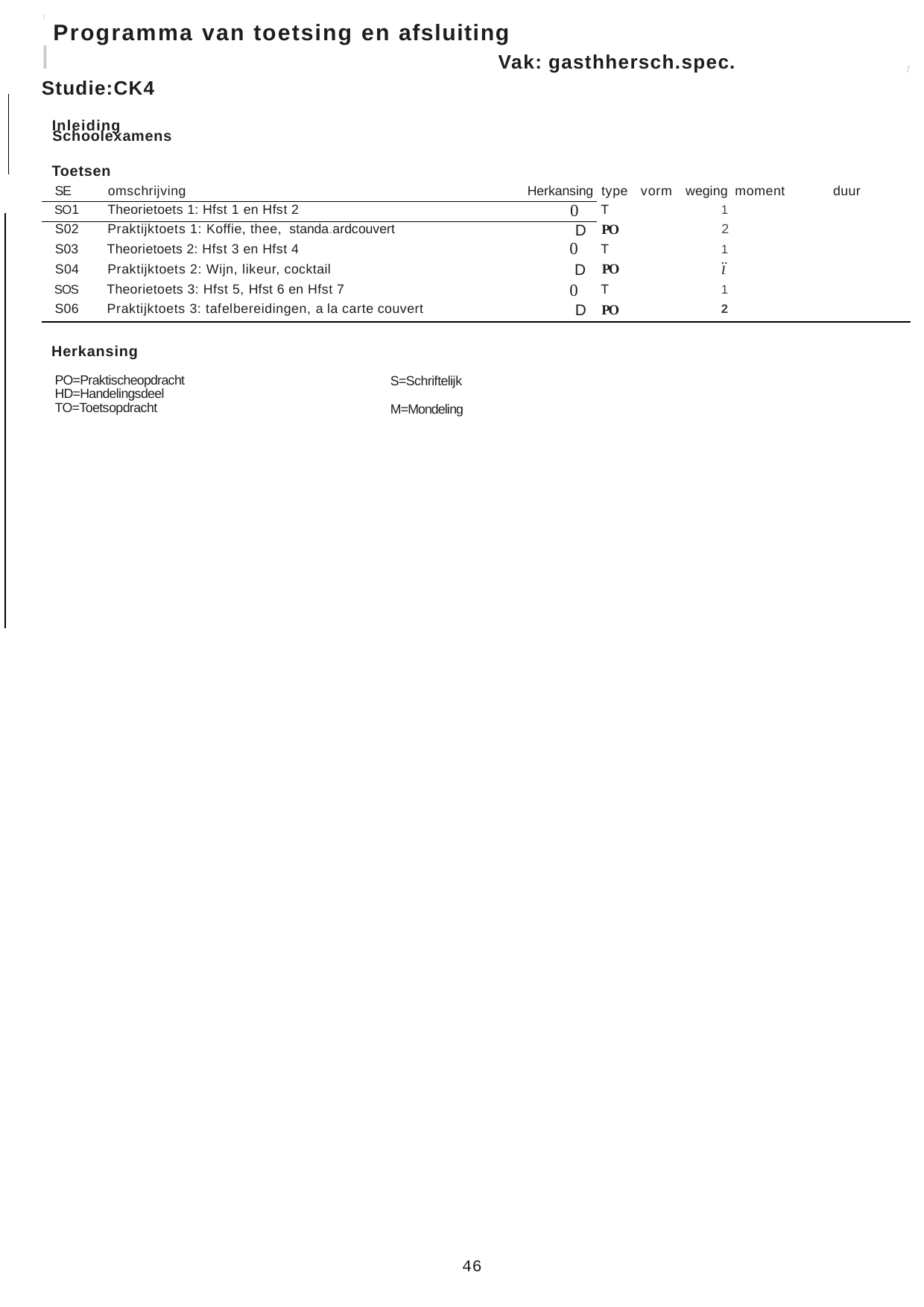

(
Programma van toetsing en afsluiting
l Studie:CK4
Inleiding
Vak: gasthhersch.spec.
I

Schoolexamens

Toetsen
| SE | omschrijving | Herkansing | type | vorm | weging moment | duur |
| --- | --- | --- | --- | --- | --- | --- |
| SO1 | Theorietoets 1: Hfst 1 en Hfst 2 | 0 | T |  | 1 |  |
| S02 | Praktijktoets 1: Koffie, thee, standa.ardcouvert | D | PO |  | 2 |  |
| S03 | Theorietoets 2: Hfst 3 en Hfst 4 | 0 | T |  | 1 |  |
| S04 | Praktijktoets 2: Wijn, likeur, cocktail | D | PO |  | ï |  |
| SOS | Theorietoets 3: Hfst 5, Hfst 6 en Hfst 7 | 0 | T |  | 1 |  |
| S06 | Praktijktoets 3: tafelbereidingen, a la carte couvert | D | PO |  | 2 |  |

Herkansing
PO=Praktischeopdracht  HD=Handelingsdeel  TO=Toetsopdracht
S=Schriftelijk  M=Mondeling
46